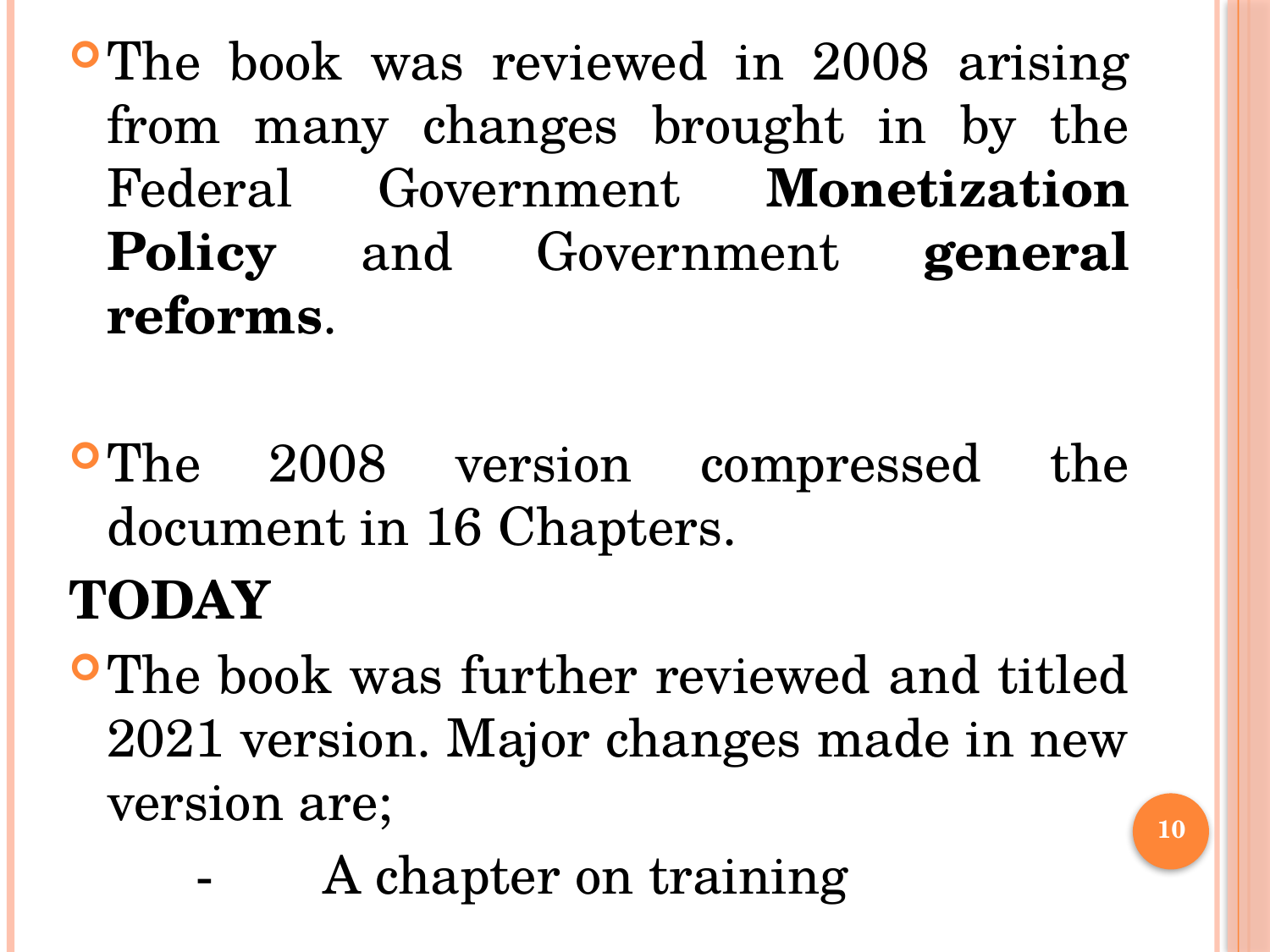

The book was reviewed in 2008 arising from many changes brought in by the Federal Government Monetization Policy and Government general reforms.

The 2008 version compressed the document in 16 Chapters.
TODAY
The book was further reviewed and titled 2021 version. Major changes made in new version are;
	-	A chapter on training
10